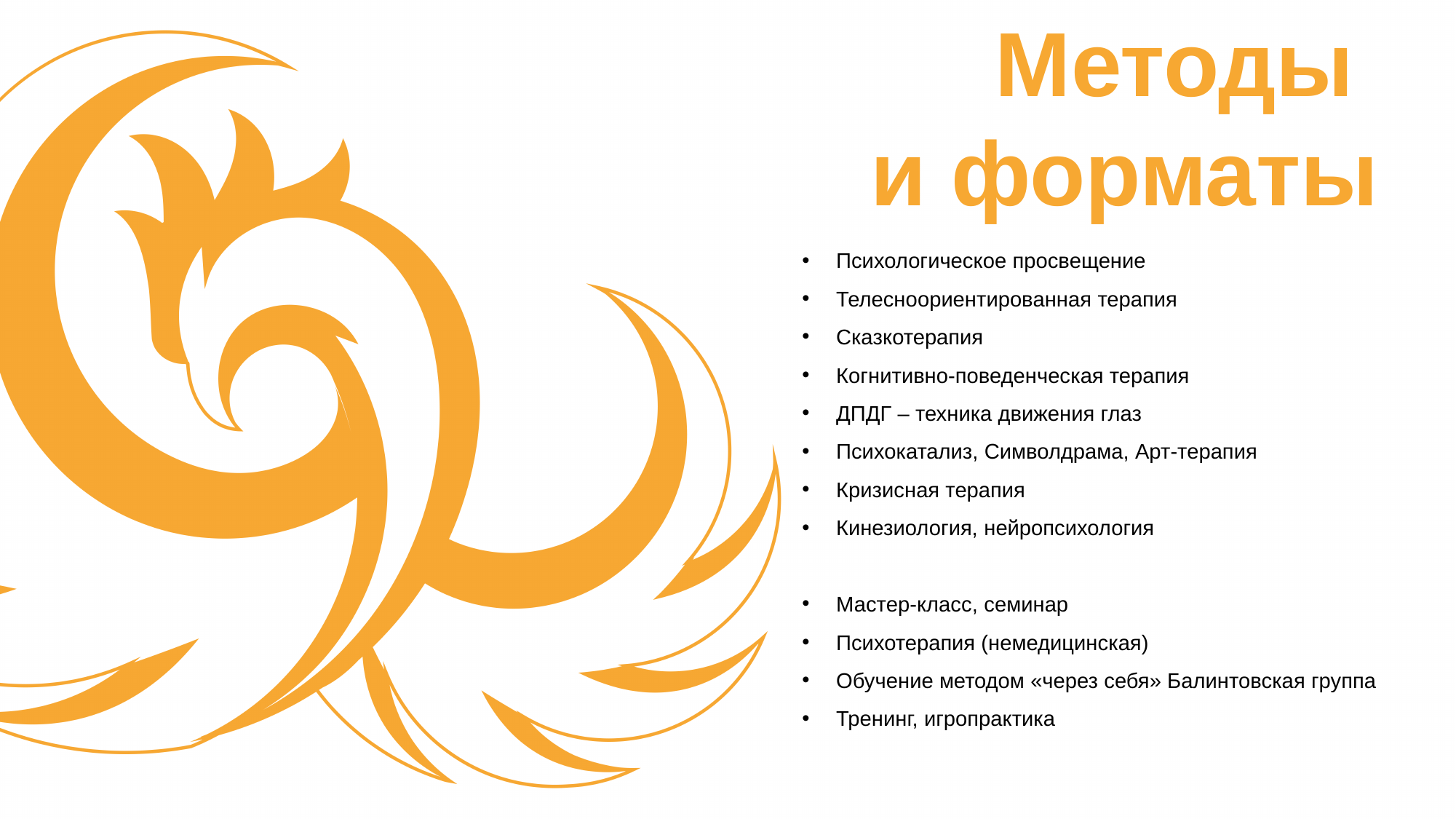

Методы
и форматы
Психологическое просвещение
Телесноориентированная терапия
Сказкотерапия
Когнитивно-поведенческая терапия
ДПДГ – техника движения глаз
Психокатализ, Символдрама, Арт-терапия
Кризисная терапия
Кинезиология, нейропсихология

Мастер-класс, семинар
Психотерапия (немедицинская)
Обучение методом «через себя» Балинтовская группа
Тренинг, игропрактика